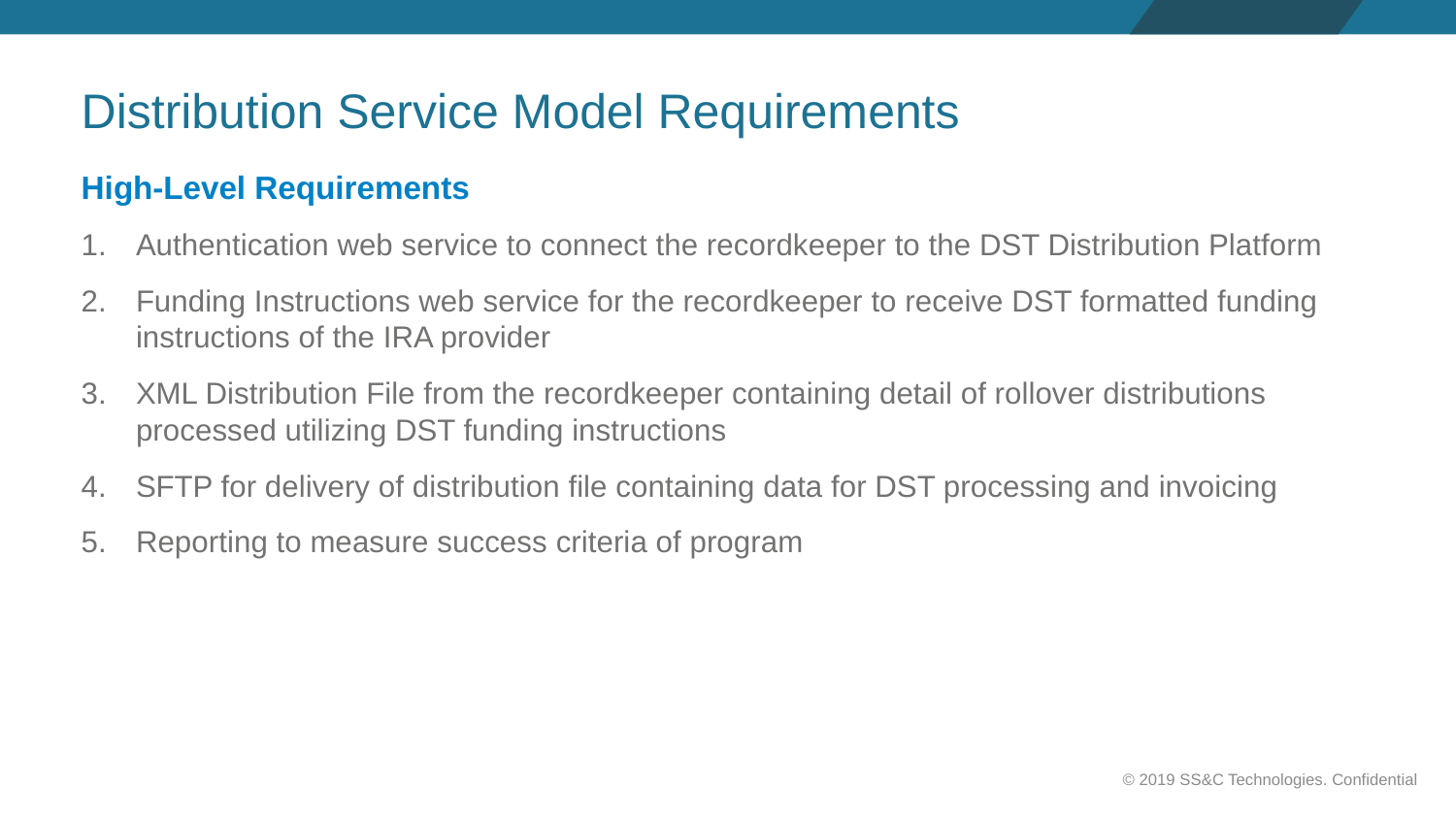

# Distribution Service Model Requirements
High-Level Requirements
Authentication web service to connect the recordkeeper to the DST Distribution Platform
Funding Instructions web service for the recordkeeper to receive DST formatted funding instructions of the IRA provider
XML Distribution File from the recordkeeper containing detail of rollover distributions processed utilizing DST funding instructions
SFTP for delivery of distribution file containing data for DST processing and invoicing
Reporting to measure success criteria of program
© 2019 SS&C Technologies. Confidential